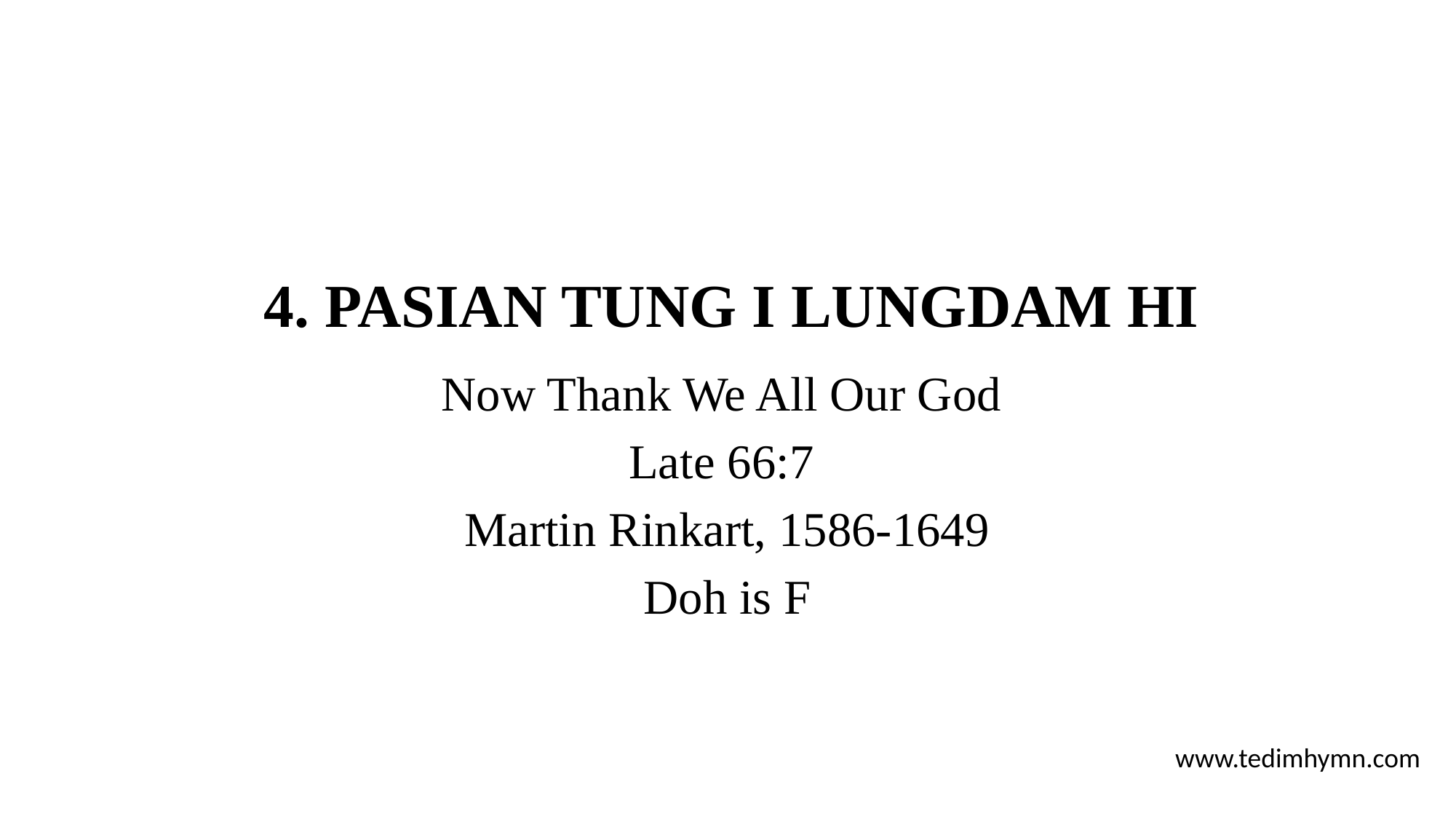

# 4. PASIAN TUNG I LUNGDAM HI
Now Thank We All Our God
Late 66:7
Martin Rinkart, 1586-1649
Doh is F

www.tedimhymn.com